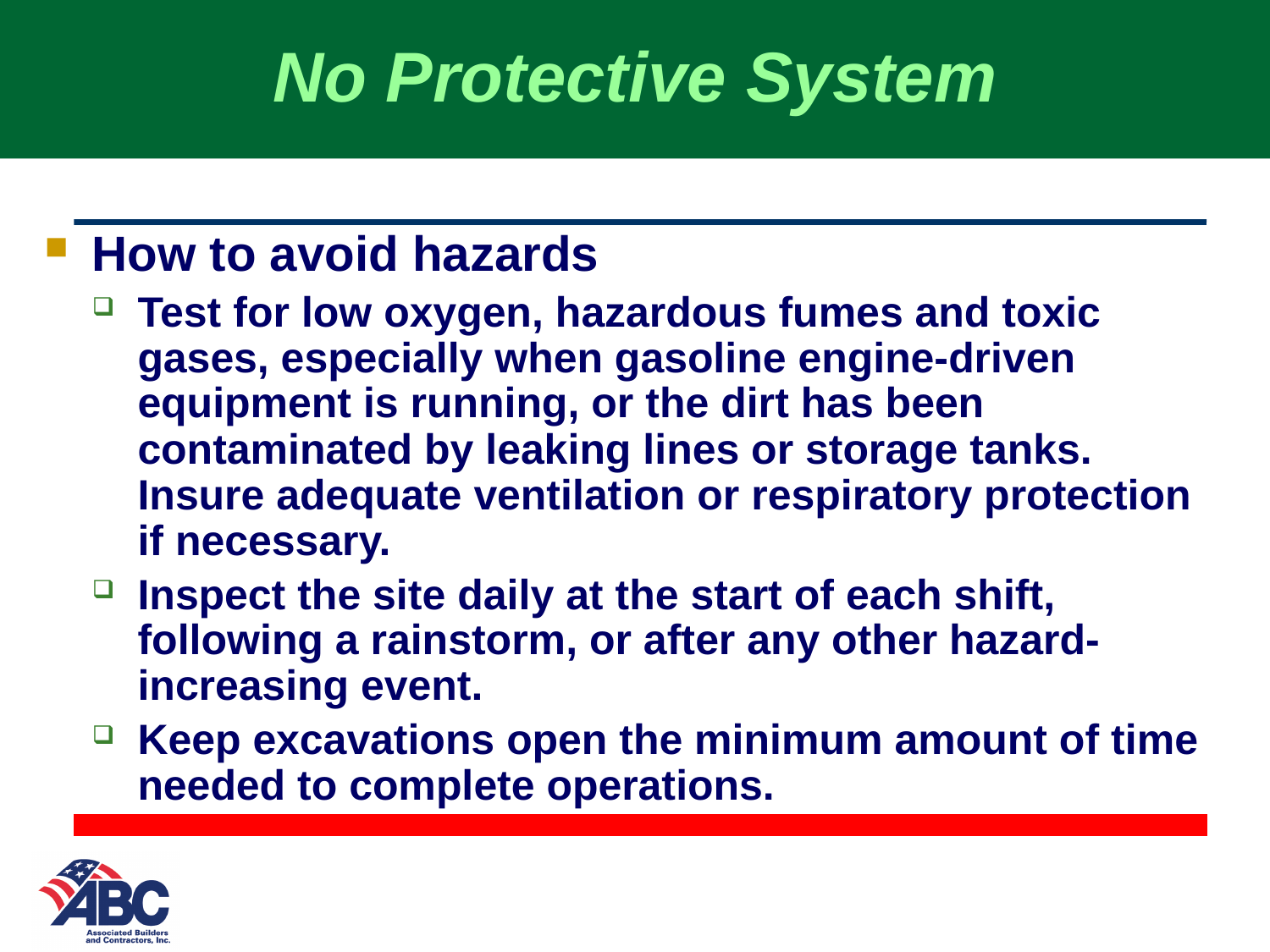

# No Protective System
How to avoid hazards
Test for low oxygen, hazardous fumes and toxic gases, especially when gasoline engine-driven equipment is running, or the dirt has been contaminated by leaking lines or storage tanks. Insure adequate ventilation or respiratory protection if necessary.
Inspect the site daily at the start of each shift, following a rainstorm, or after any other hazard-increasing event.
Keep excavations open the minimum amount of time needed to complete operations.